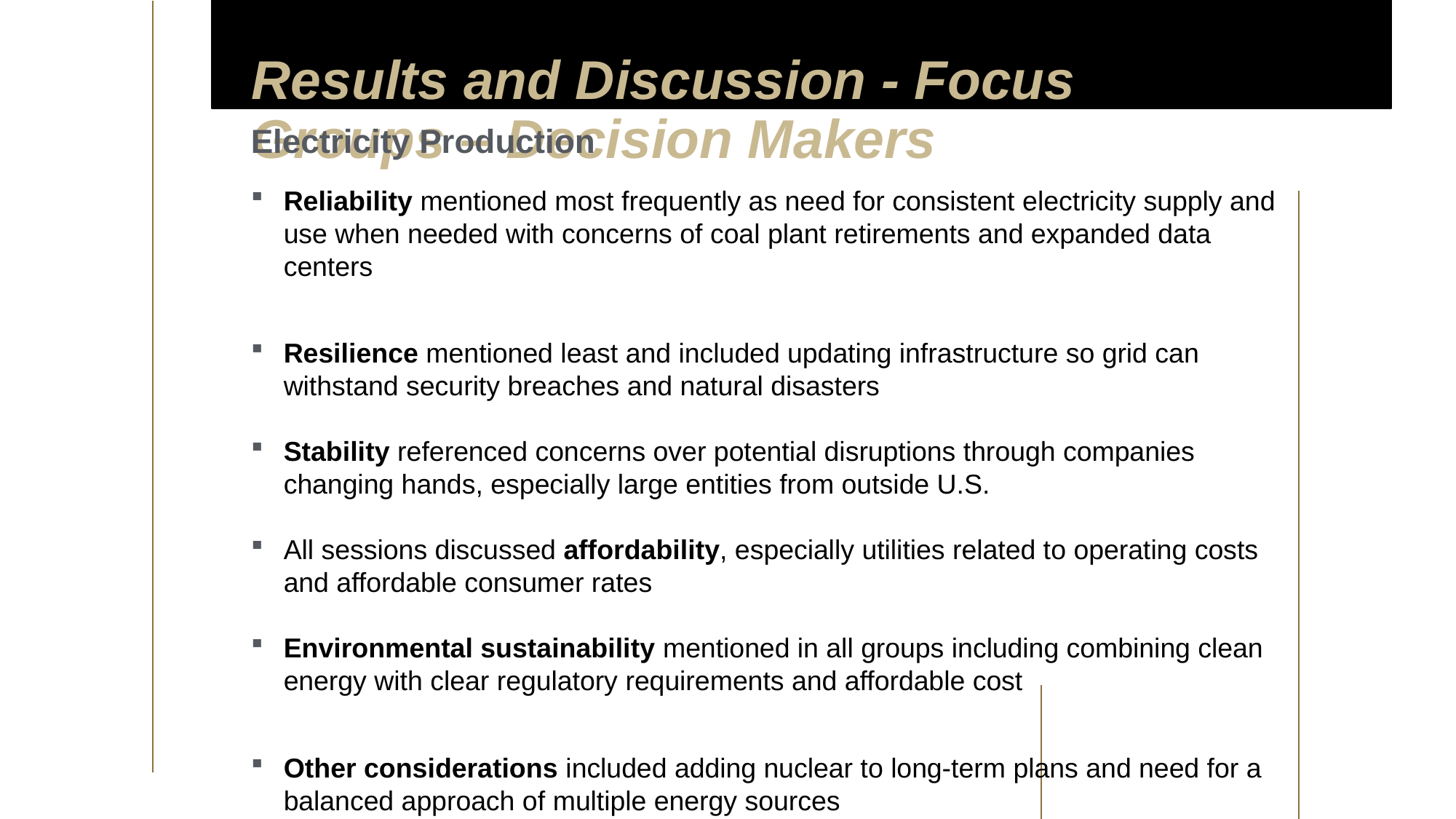

Results and Discussion - Focus Groups – Decision Makers (part 5 of 6)
Results and Discussion - Focus Groups – Decision Makers
Electricity Production
Reliability mentioned most frequently as need for consistent electricity supply and use when needed with concerns of coal plant retirements and expanded data centers

Resilience mentioned least and included updating infrastructure so grid can withstand security breaches and natural disasters

Stability referenced concerns over potential disruptions through companies changing hands, especially large entities from outside U.S.

All sessions discussed affordability, especially utilities related to operating costs and affordable consumer rates

Environmental sustainability mentioned in all groups including combining clean energy with clear regulatory requirements and affordable cost

Other considerations included adding nuclear to long-term plans and need for a balanced approach of multiple energy sources